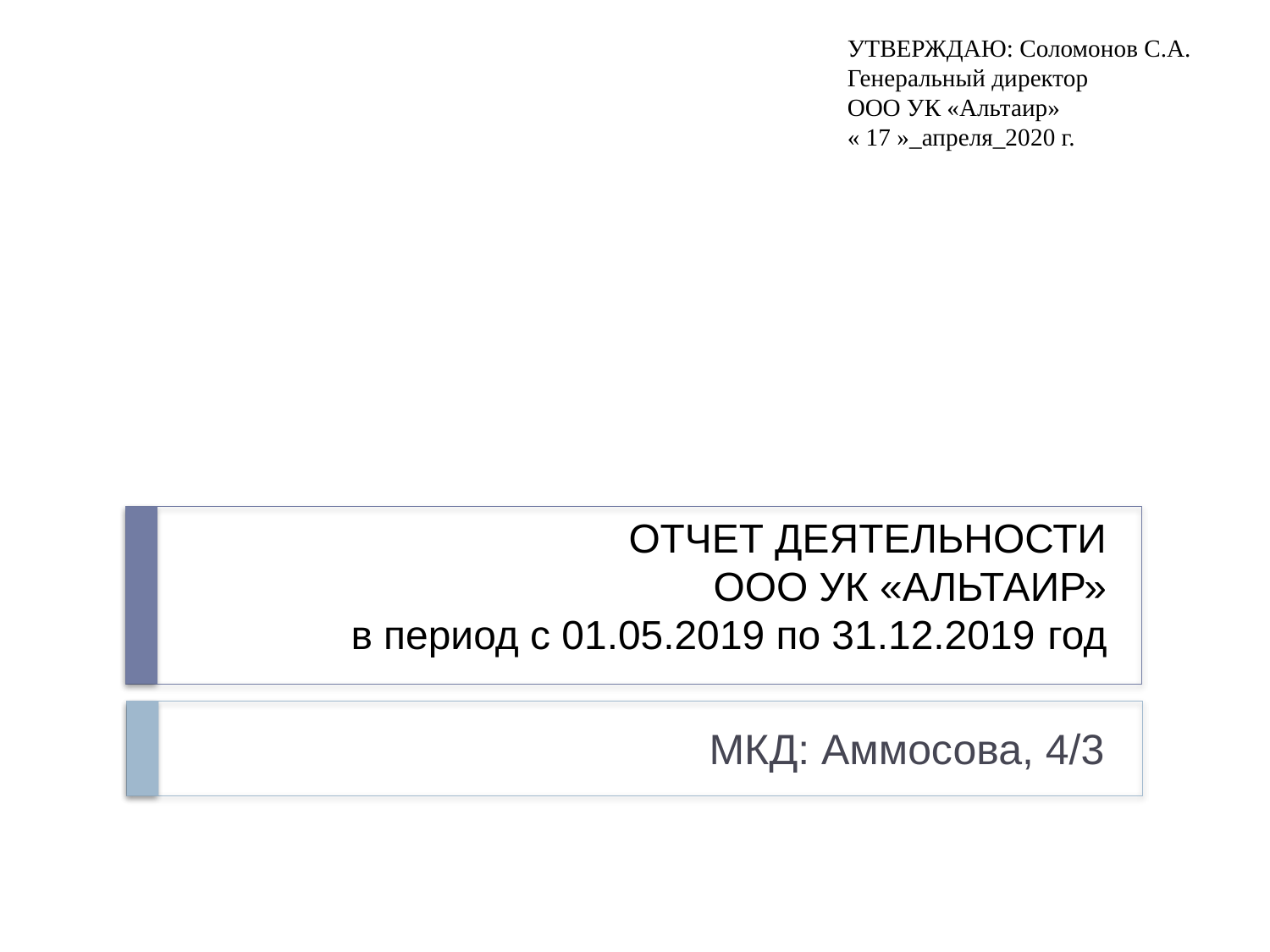

УТВЕРЖДАЮ: Соломонов С.А.
Генеральный директор
ООО УК «Альтаир»
« 17 »_апреля_2020 г.
# ОТЧЕТ ДЕЯТЕЛЬНОСТИ ООО УК «АЛЬТАИР» в период с 01.05.2019 по 31.12.2019 год
МКД: Аммосова, 4/3